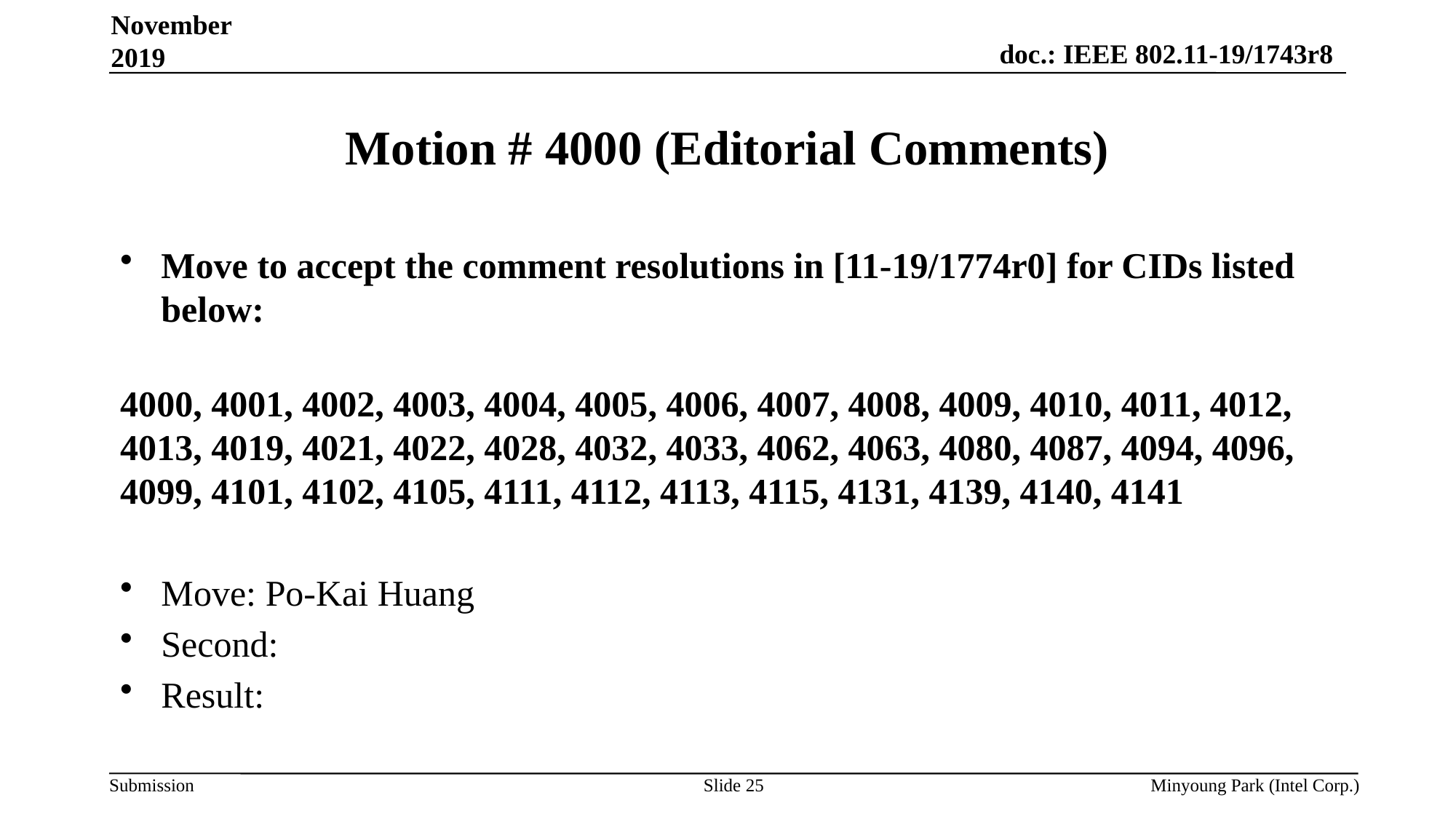

November 2019
# Motion # 4000 (Editorial Comments)
Move to accept the comment resolutions in [11-19/1774r0] for CIDs listed below:
4000, 4001, 4002, 4003, 4004, 4005, 4006, 4007, 4008, 4009, 4010, 4011, 4012, 4013, 4019, 4021, 4022, 4028, 4032, 4033, 4062, 4063, 4080, 4087, 4094, 4096, 4099, 4101, 4102, 4105, 4111, 4112, 4113, 4115, 4131, 4139, 4140, 4141

Move: Po-Kai Huang
Second:
Result:

Slide 25
Minyoung Park (Intel Corp.)